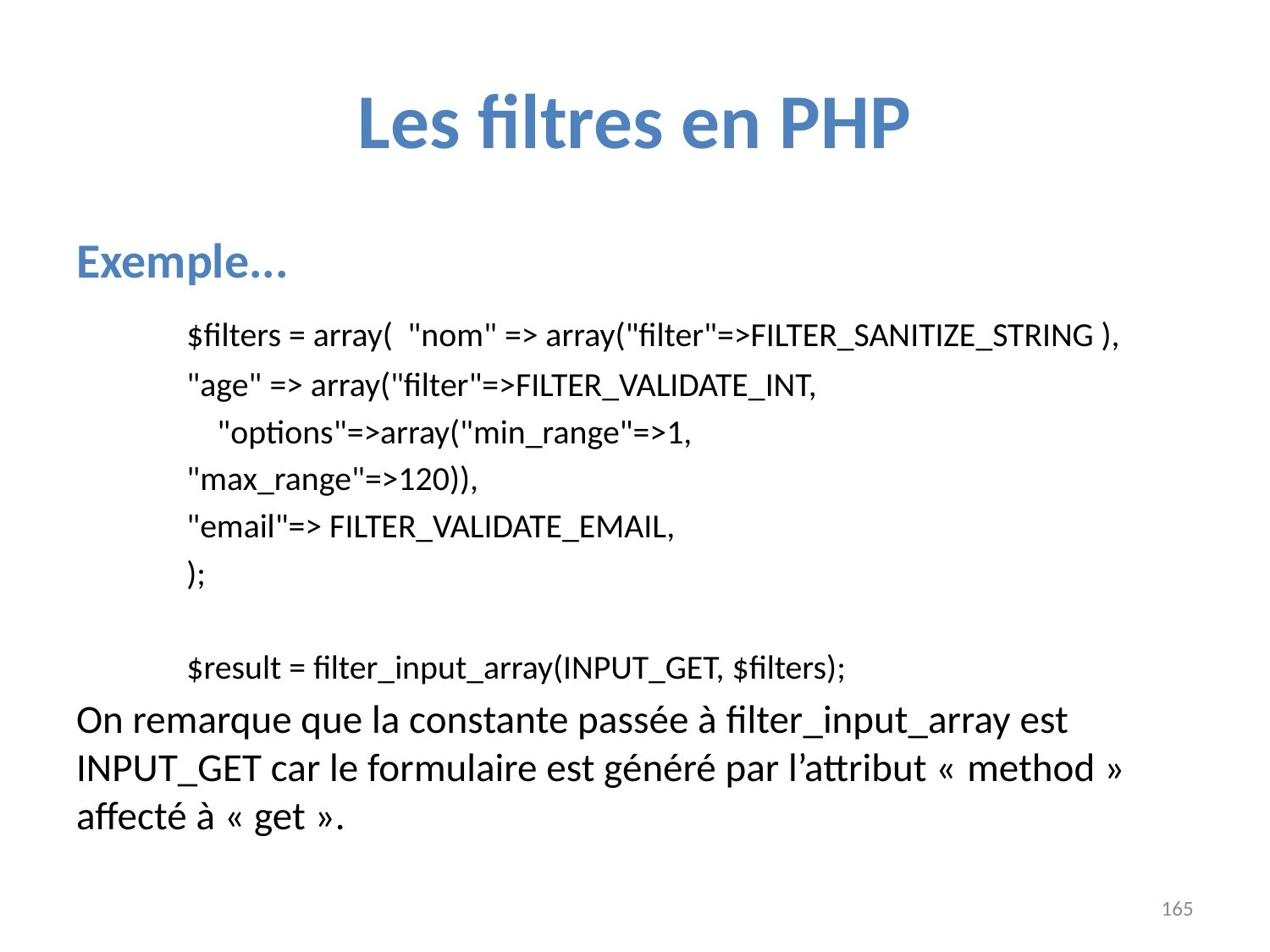

# Les filtres en PHP
Exemple...
	$filters = array(	"nom" => array("filter"=>FILTER_SANITIZE_STRING ),
					"age" => array("filter"=>FILTER_VALIDATE_INT,
								    "options"=>array("min_range"=>1,
												"max_range"=>120)),
					"email"=> FILTER_VALIDATE_EMAIL,
					);

	$result = filter_input_array(INPUT_GET, $filters);
On remarque que la constante passée à filter_input_array est INPUT_GET car le formulaire est généré par l’attribut « method » affecté à « get ».
165